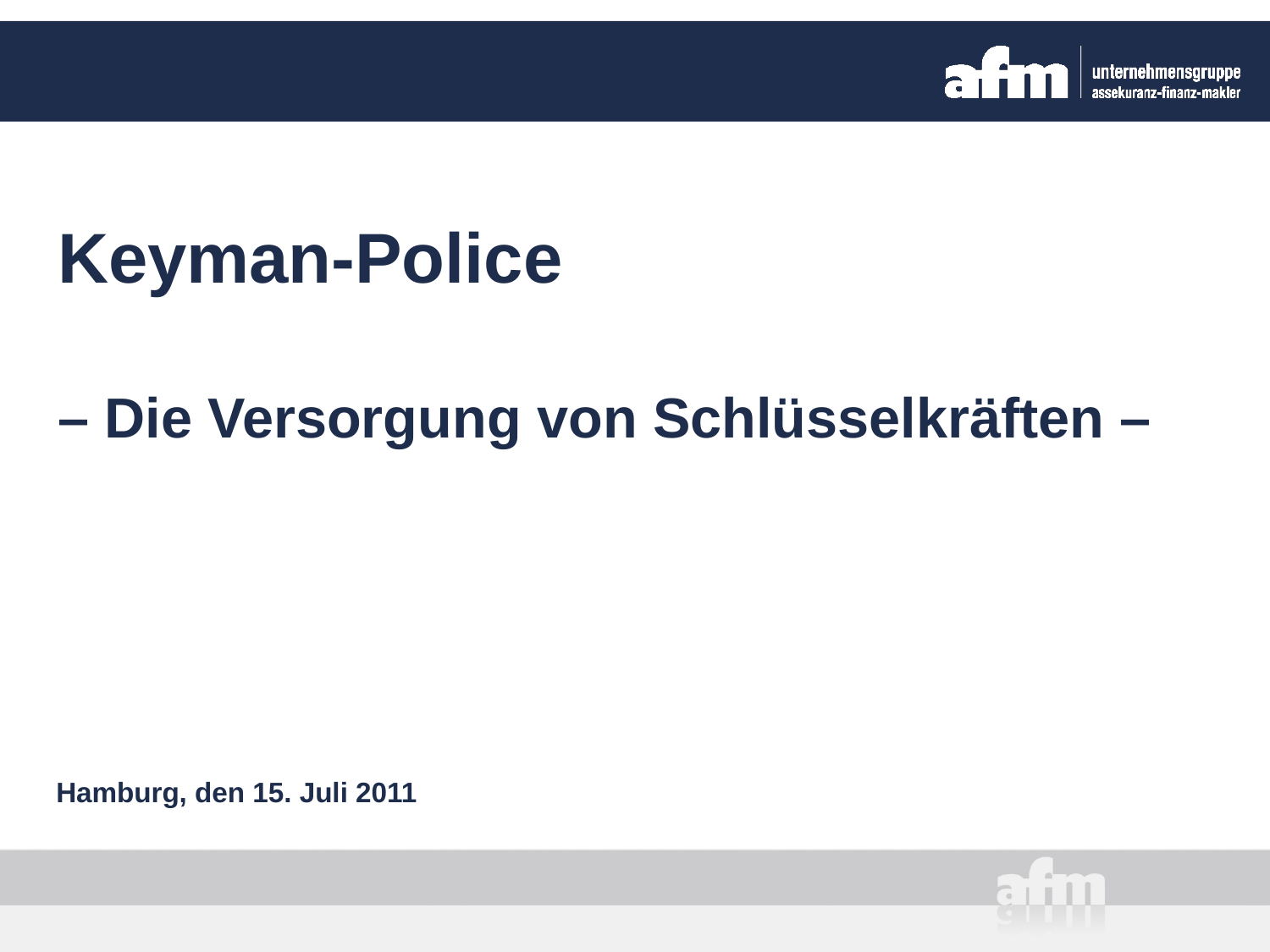

# Keyman-Police – Die Versorgung von Schlüsselkräften –